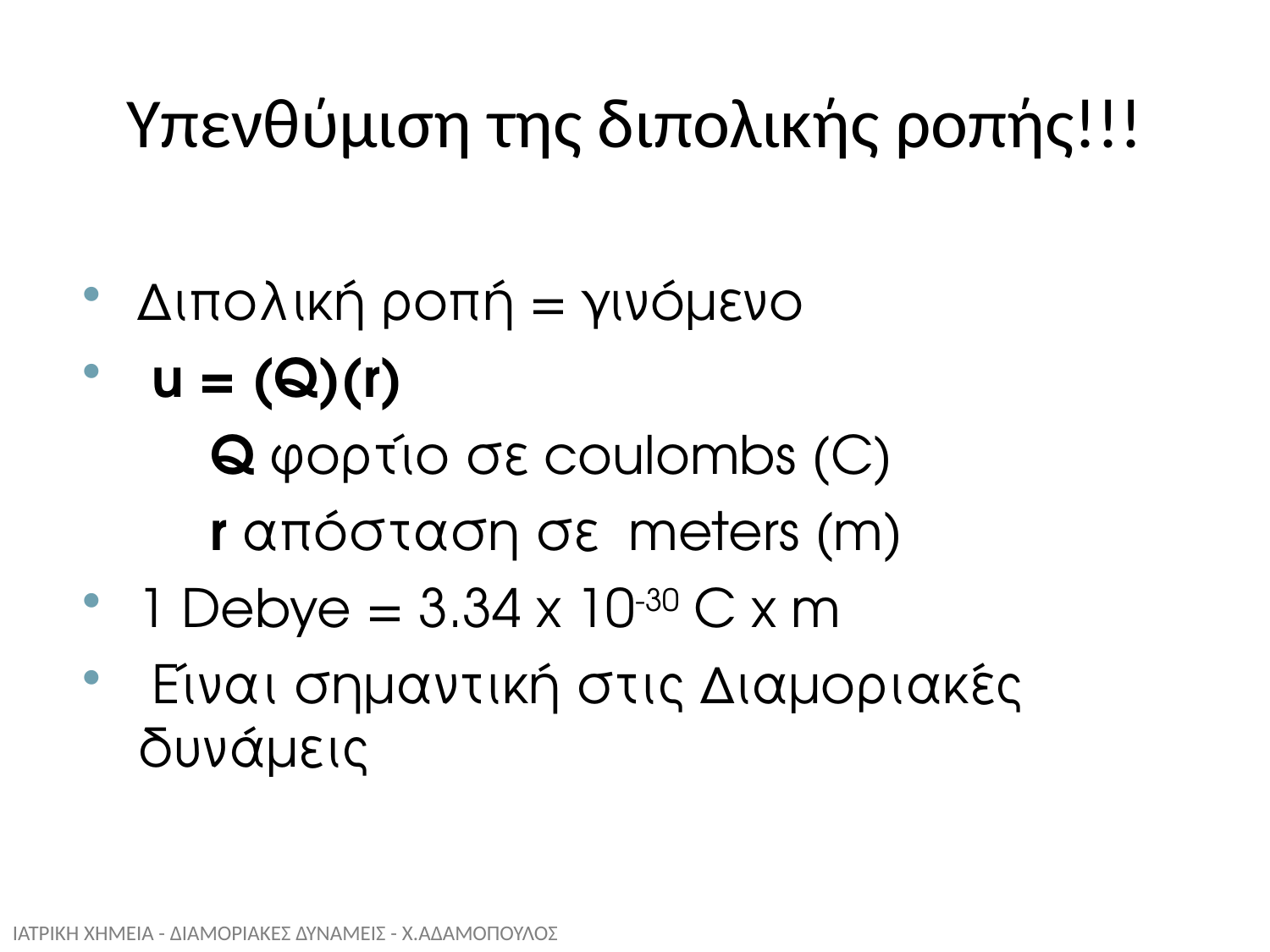

Υπενθύμιση της διπολικής ροπής!!!
Διπολική ροπή = γινόμενο
 u = (Q)(r)
		Q φορτίο σε coulombs (C)
		r απόσταση σε  meters (m)
1 Debye = 3.34 x 10-30 C x m
 Είναι σημαντική στις Διαμοριακές δυνάμεις
ΙΑΤΡΙΚΗ ΧΗΜΕΙΑ - ΔΙΑΜΟΡΙΑΚΕΣ ΔΥΝΑΜΕΙΣ - Χ.ΑΔΑΜΟΠΟΥΛΟΣ